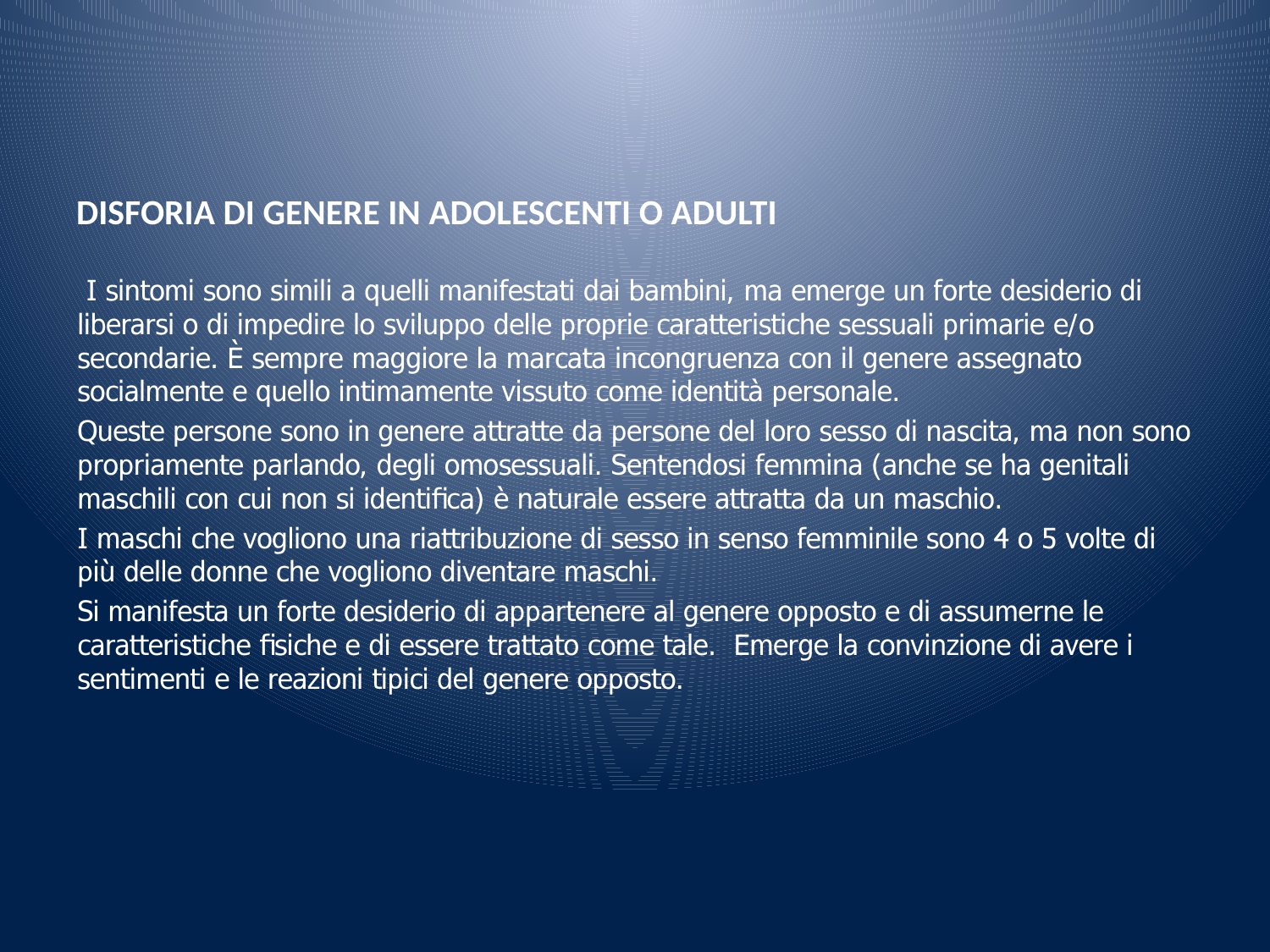

# DISFORIA DI GENERE IN ADOLESCENTI O ADULTI
 I sintomi sono simili a quelli manifestati dai bambini, ma emerge un forte desiderio di liberarsi o di impedire lo sviluppo delle proprie caratteristiche sessuali primarie e/o secondarie. È sempre maggiore la marcata incongruenza con il genere assegnato socialmente e quello intimamente vissuto come identità personale.
Queste persone sono in genere attratte da persone del loro sesso di nascita, ma non sono propriamente parlando, degli omosessuali. Sentendosi femmina (anche se ha genitali maschili con cui non si identifica) è naturale essere attratta da un maschio.
I maschi che vogliono una riattribuzione di sesso in senso femminile sono 4 o 5 volte di più delle donne che vogliono diventare maschi.
Si manifesta un forte desiderio di appartenere al genere opposto e di assumerne le caratteristiche fisiche e di essere trattato come tale.  Emerge la convinzione di avere i sentimenti e le reazioni tipici del genere opposto.